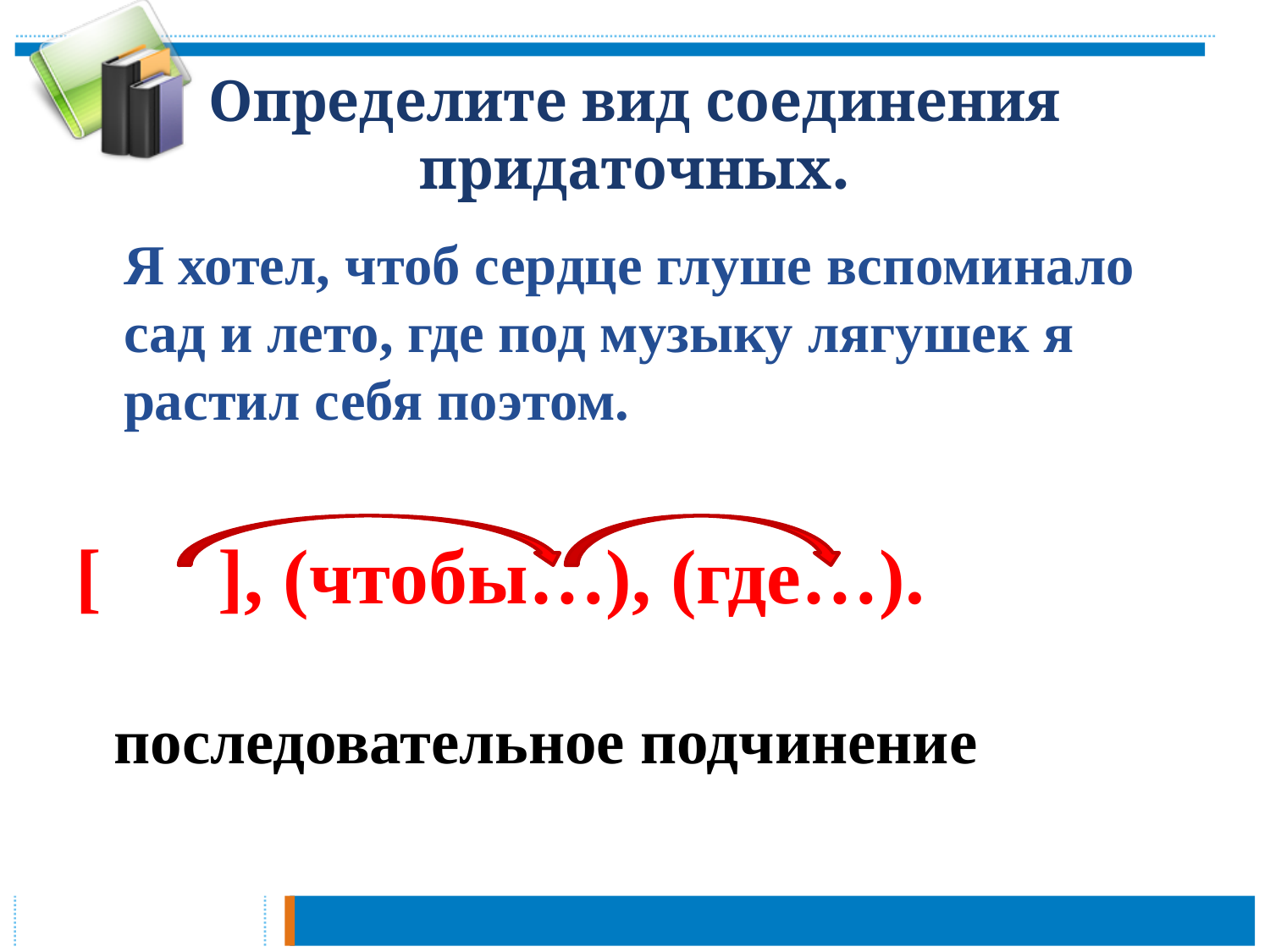

# Определите вид соединения придаточных.
	Я хотел, чтоб сердце глуше вспоминало сад и лето, где под музыку лягушек я растил себя поэтом.

[      ], (чтобы…), (где…).

последовательное подчинение